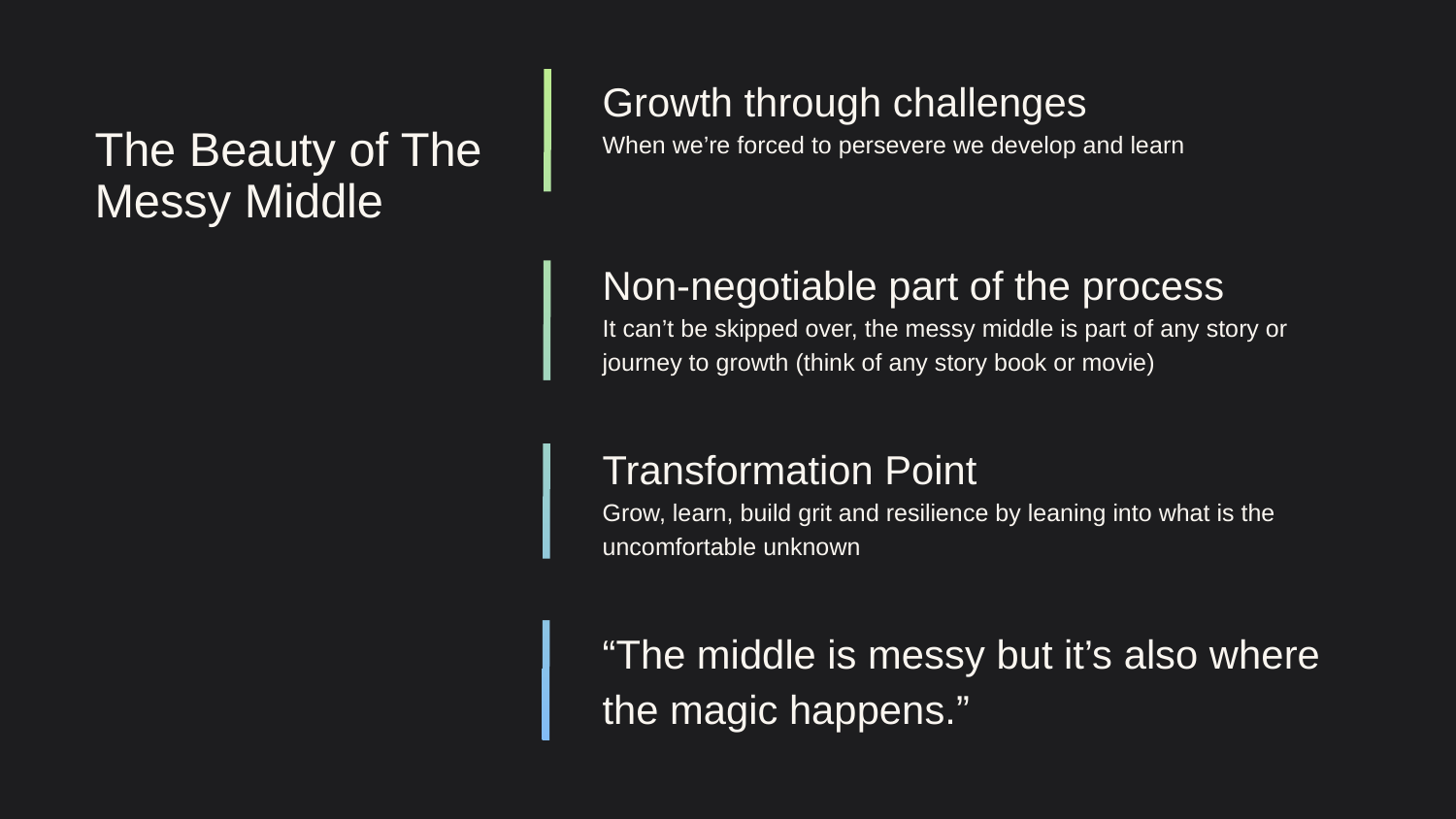

Growth through challenges
When we’re forced to persevere we develop and learn

# The Beauty of The Messy Middle

Non-negotiable part of the process
It can’t be skipped over, the messy middle is part of any story or journey to growth (think of any story book or movie)

Transformation Point
Grow, learn, build grit and resilience by leaning into what is the uncomfortable unknown

“The middle is messy but it’s also where the magic happens.”